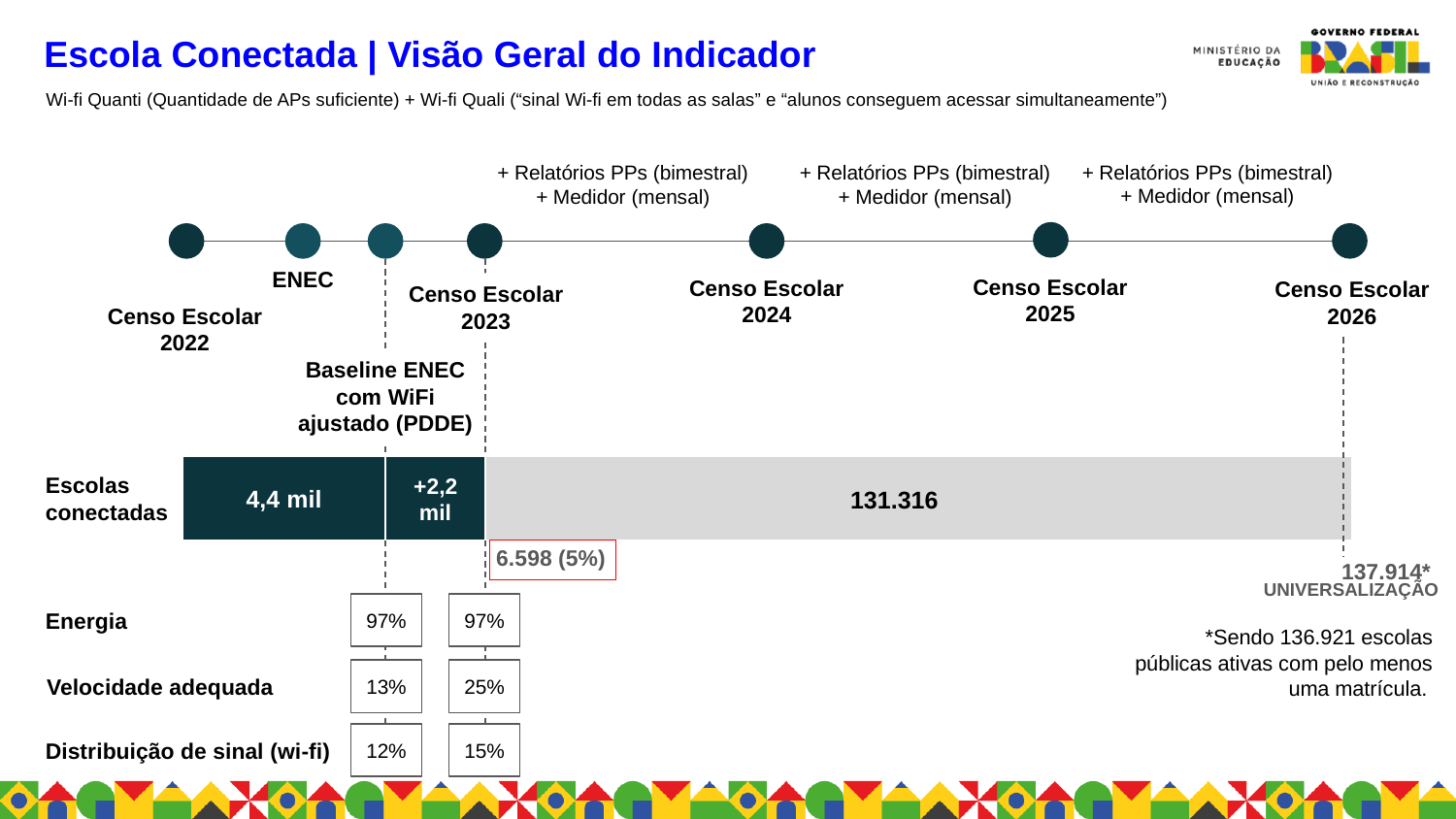

Escola Conectada | Visão Geral do Indicador
Wi-fi Quanti (Quantidade de APs suficiente) + Wi-fi Quali (“sinal Wi-fi em todas as salas” e “alunos conseguem acessar simultaneamente”)
+ Relatórios PPs (bimestral)
+ Medidor (mensal)
+ Relatórios PPs (bimestral)
+ Medidor (mensal)
+ Relatórios PPs (bimestral)
+ Medidor (mensal)

ENEC
Censo Escolar 2025
Censo Escolar 2024
Censo Escolar 2026
Censo Escolar 2023
Censo Escolar 2022
Baseline ENEC com WiFi ajustado (PDDE)

+2,2 mil
4,4 mil
Escolas conectadas
131.316
6.598 (5%)

137.914*
UNIVERSALIZAÇÃO
97%
97%
Energia
*Sendo 136.921 escolas públicas ativas com pelo menos uma matrícula.
13%
25%
Velocidade adequada
12%
15%
Distribuição de sinal (wi-fi)